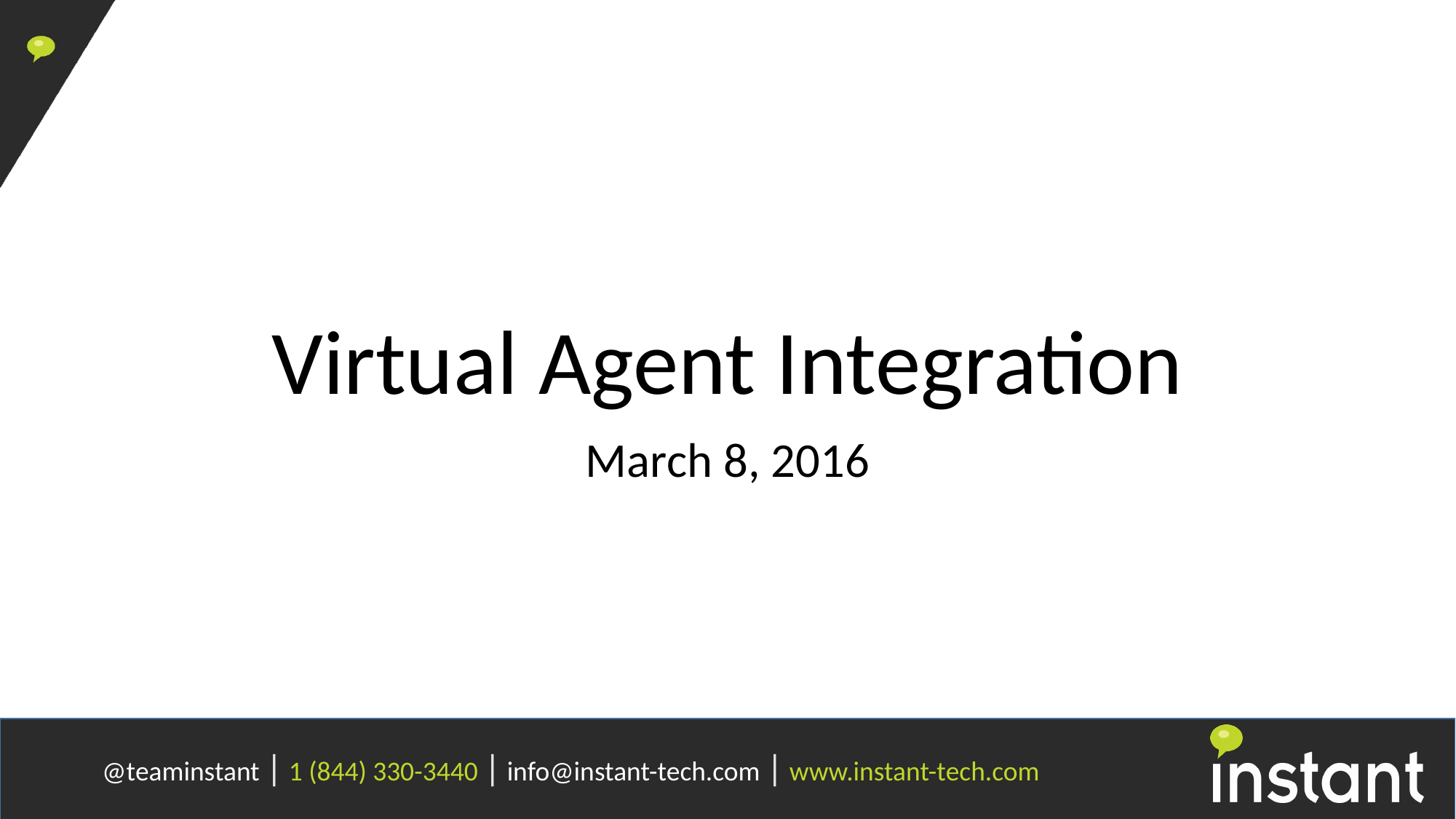

# Virtual Agent Integration
March 8, 2016